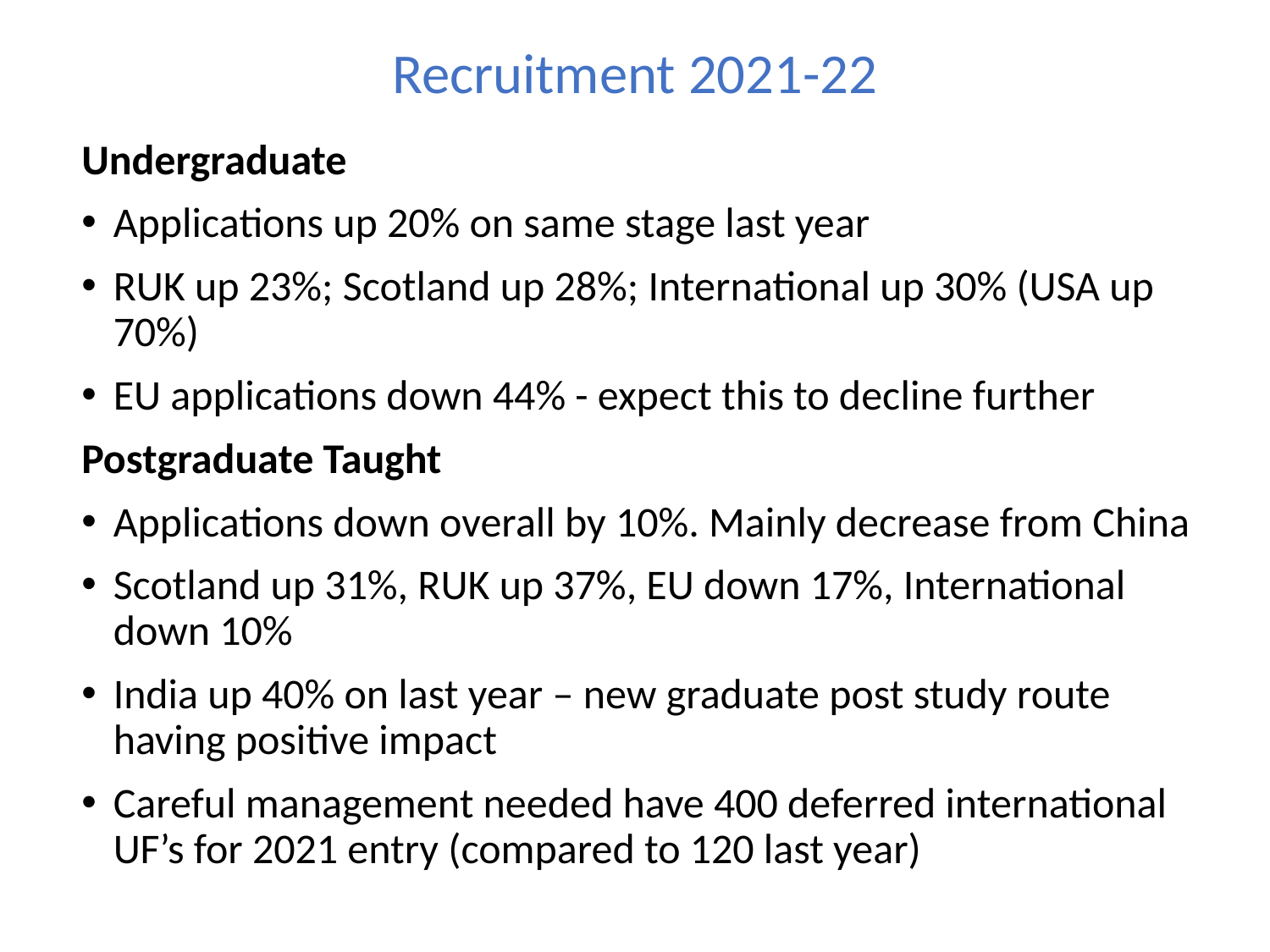

# Recruitment 2021-22
Undergraduate
Applications up 20% on same stage last year
RUK up 23%; Scotland up 28%; International up 30% (USA up 70%)
EU applications down 44% - expect this to decline further
Postgraduate Taught
Applications down overall by 10%. Mainly decrease from China
Scotland up 31%, RUK up 37%, EU down 17%, International down 10%
India up 40% on last year – new graduate post study route having positive impact
Careful management needed have 400 deferred international UF’s for 2021 entry (compared to 120 last year)